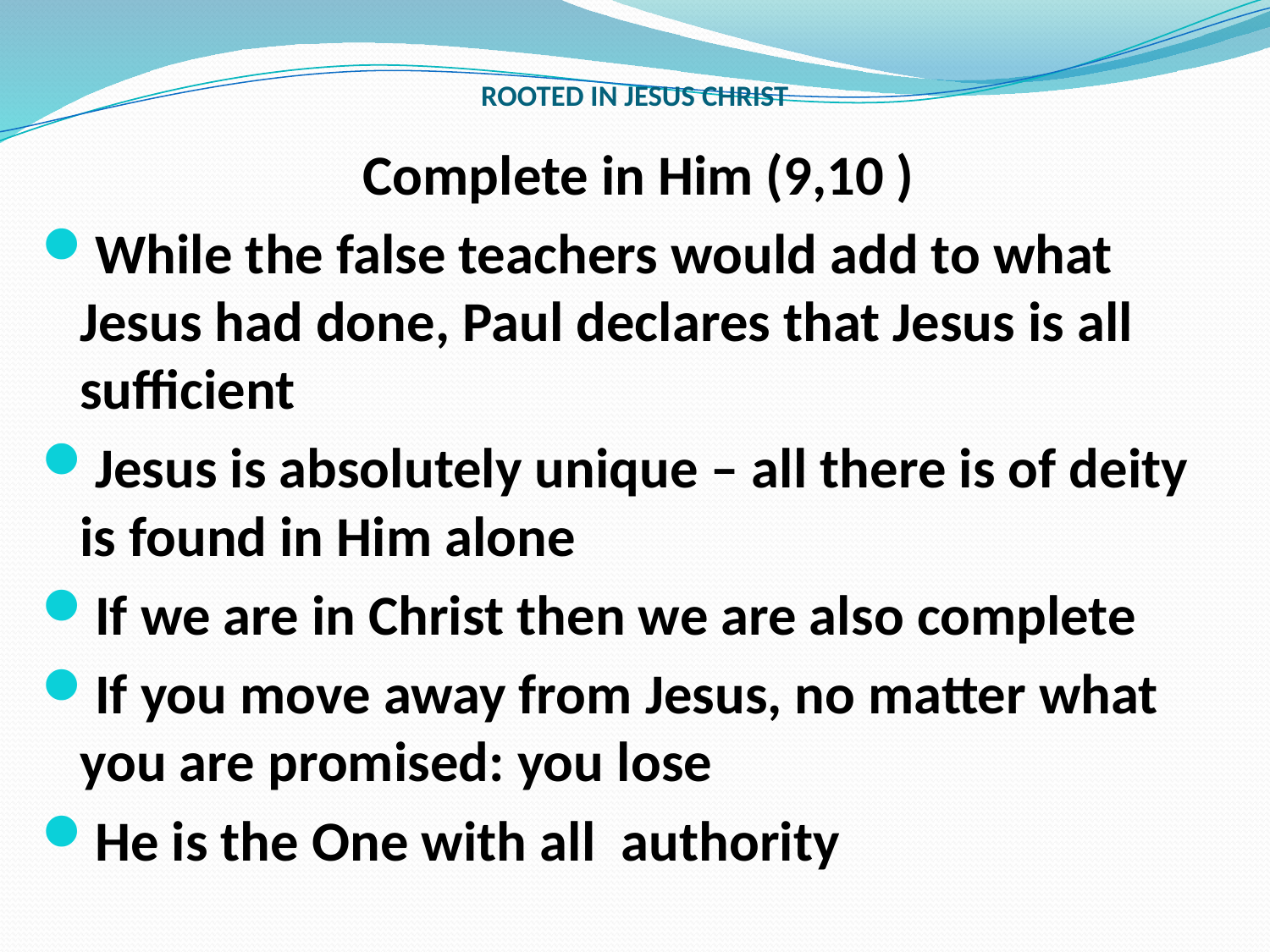

# ROOTED IN JESUS CHRIST
Complete in Him (9,10 )
While the false teachers would add to what Jesus had done, Paul declares that Jesus is all sufficient
Jesus is absolutely unique – all there is of deity is found in Him alone
If we are in Christ then we are also complete
If you move away from Jesus, no matter what you are promised: you lose
He is the One with all  authority